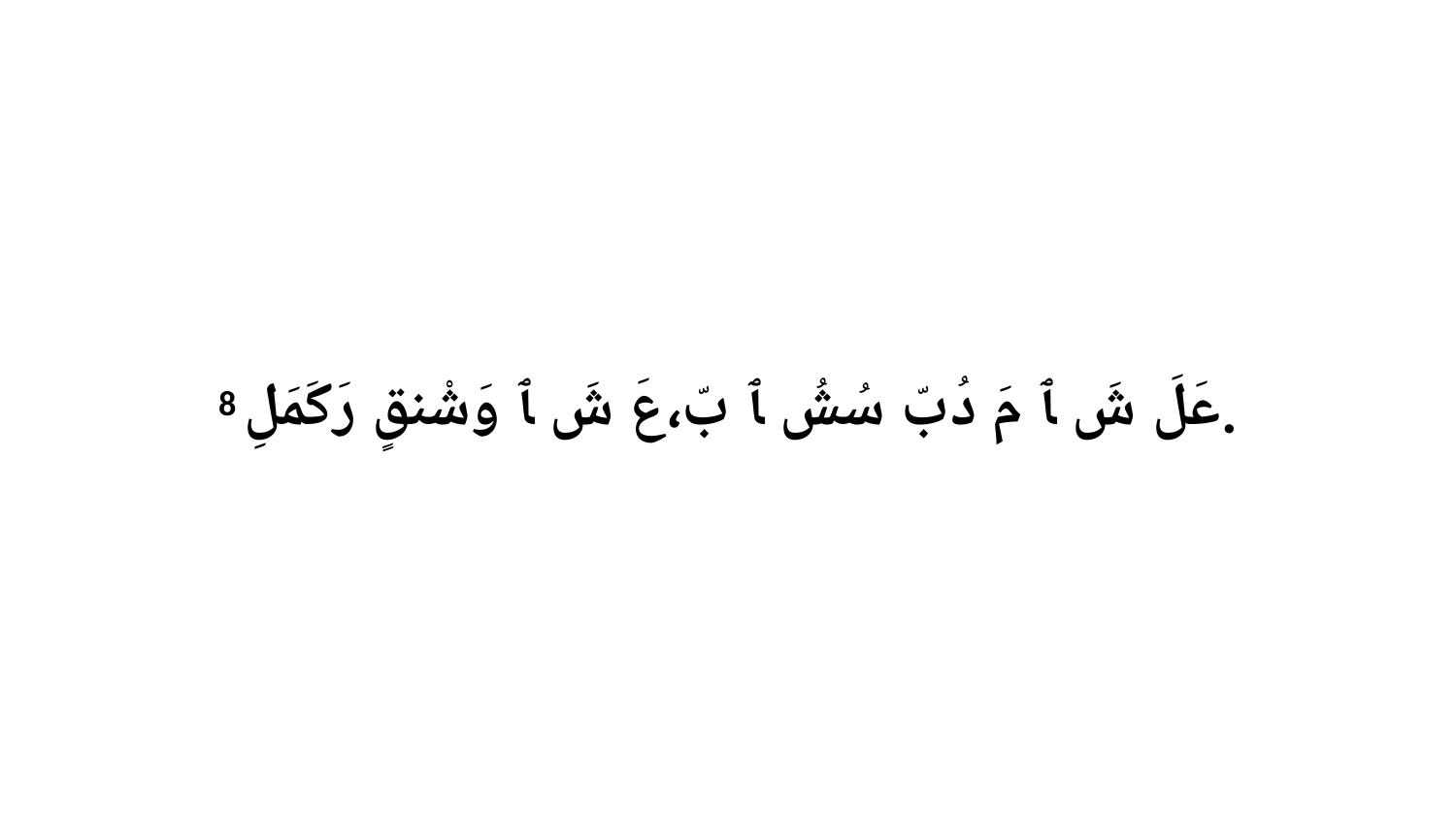

8 عَلَ شَ ﭑ مَ دُبّ سُشُ ﭑ بّ،عَ شَ ﭑ وَشْنقٍ رَكَمَلِ.